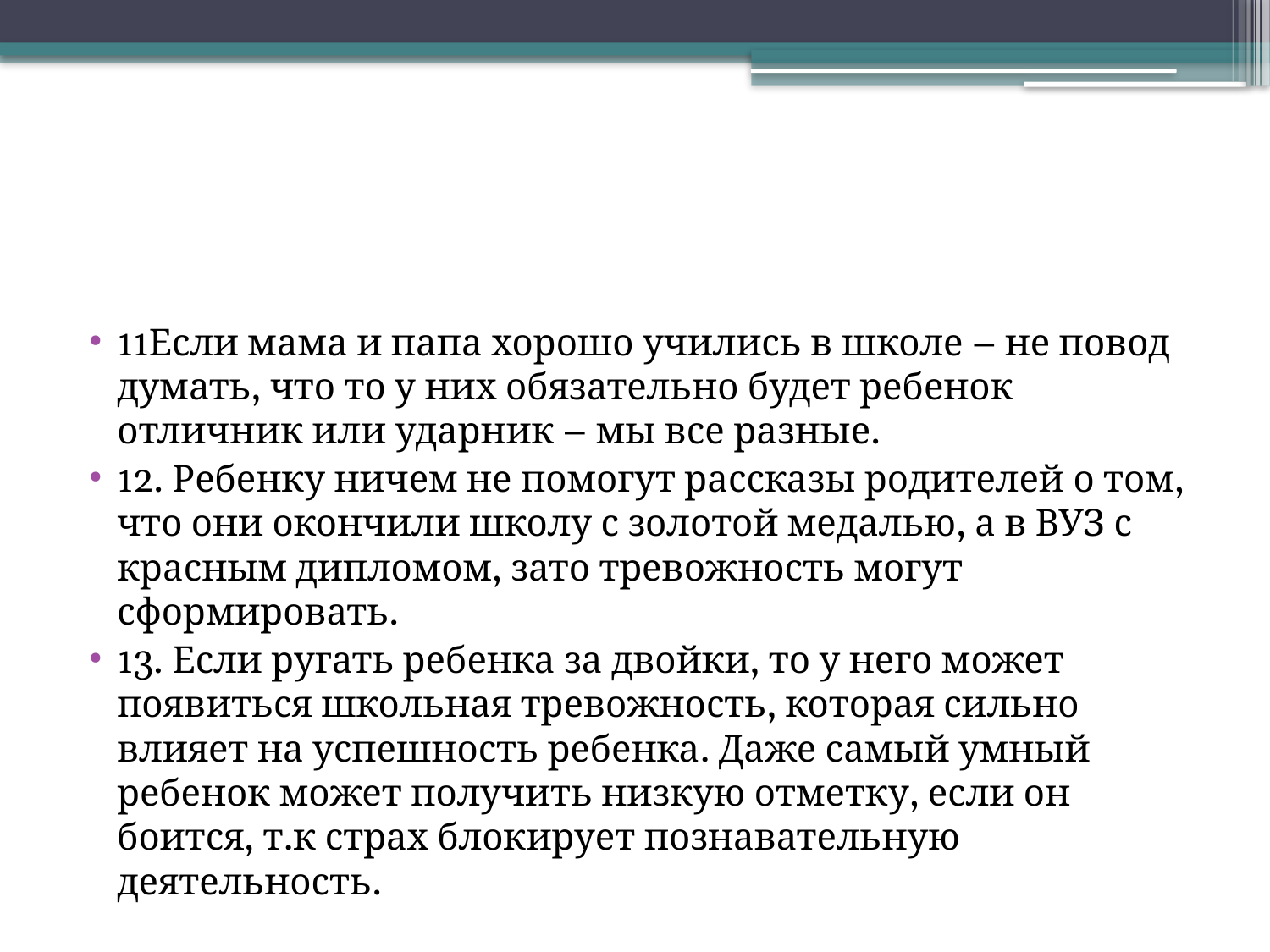

#
11Если мама и папа хорошо учились в школе – не повод думать, что то у них обязательно будет ребенок отличник или ударник – мы все разные.
12. Ребенку ничем не помогут рассказы родителей о том, что они окончили школу с золотой медалью, а в ВУЗ с красным дипломом, зато тревожность могут сформировать.
13. Если ругать ребенка за двойки, то у него может появиться школьная тревожность, которая сильно влияет на успешность ребенка. Даже самый умный ребенок может получить низкую отметку, если он боится, т.к страх блокирует познавательную деятельность.